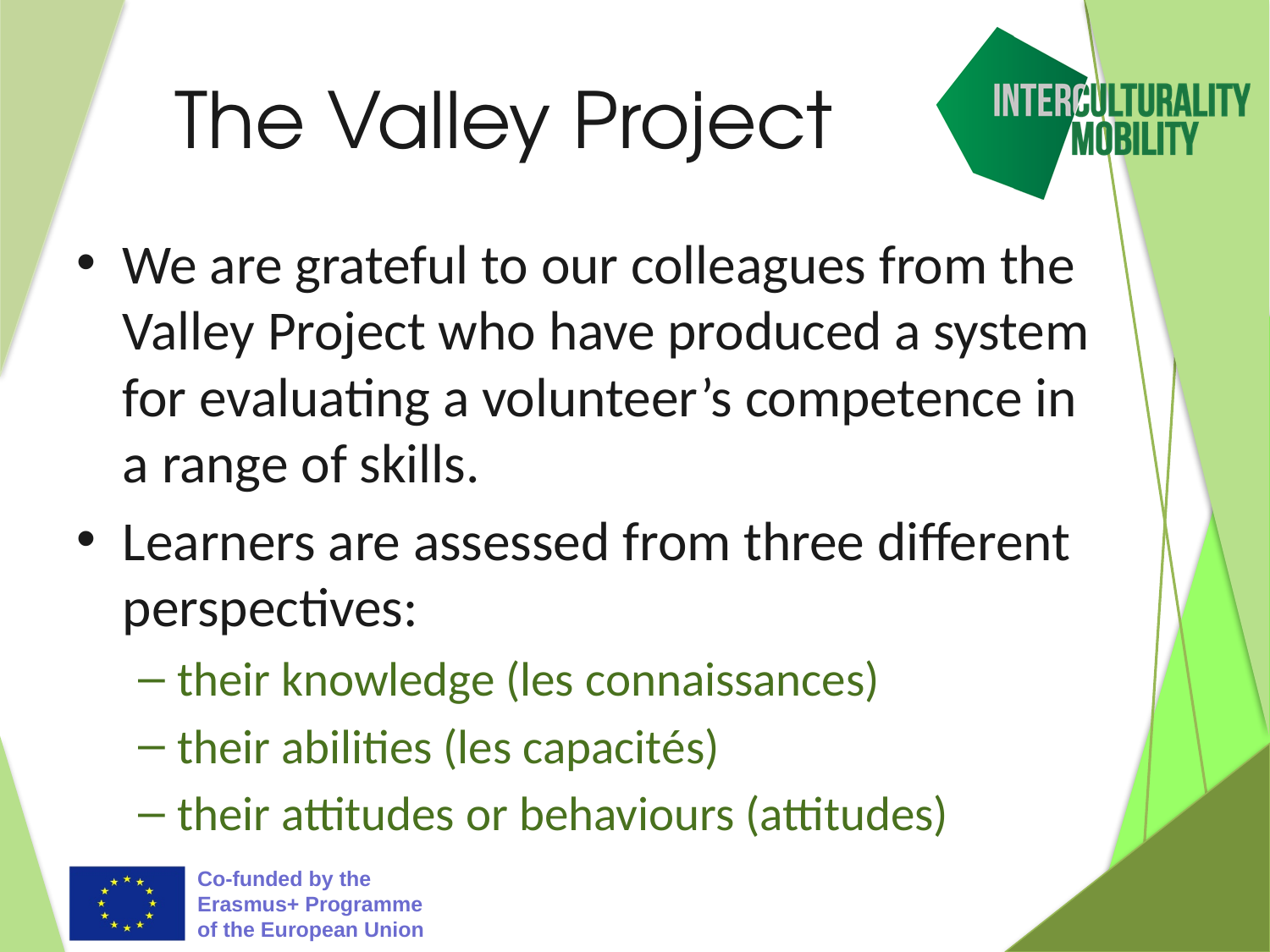

# The Valley Project
We are grateful to our colleagues from the Valley Project who have produced a system for evaluating a volunteer’s competence in a range of skills.
Learners are assessed from three different perspectives:
their knowledge (les connaissances)
their abilities (les capacités)
their attitudes or behaviours (attitudes)